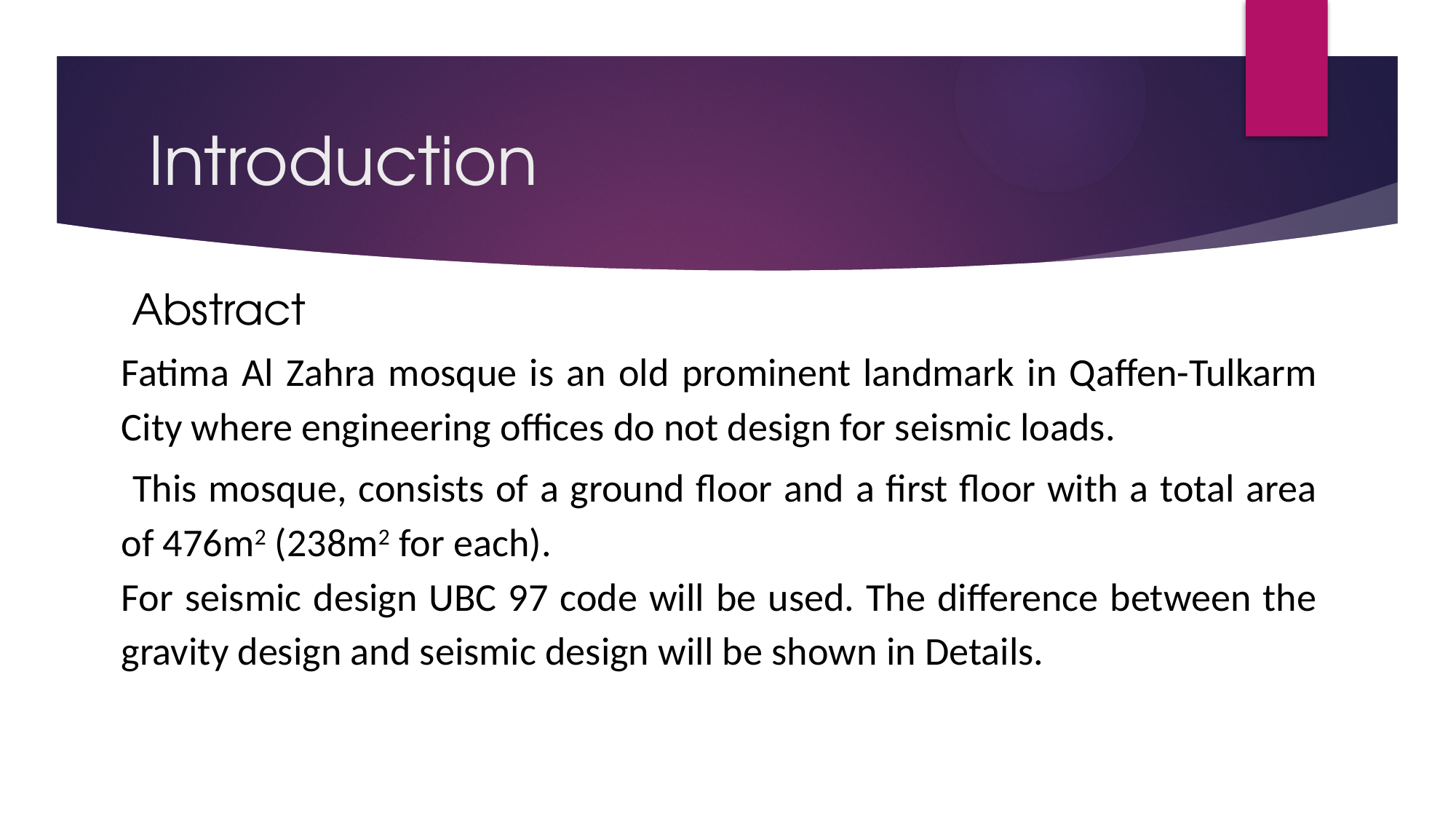

# Introduction
 Abstract
Fatima Al Zahra mosque is an old prominent landmark in Qaffen-Tulkarm City where engineering offices do not design for seismic loads.
 This mosque, consists of a ground floor and a first floor with a total area of 476m2 (238m2 for each).
For seismic design UBC 97 code will be used. The difference between the gravity design and seismic design will be shown in Details.